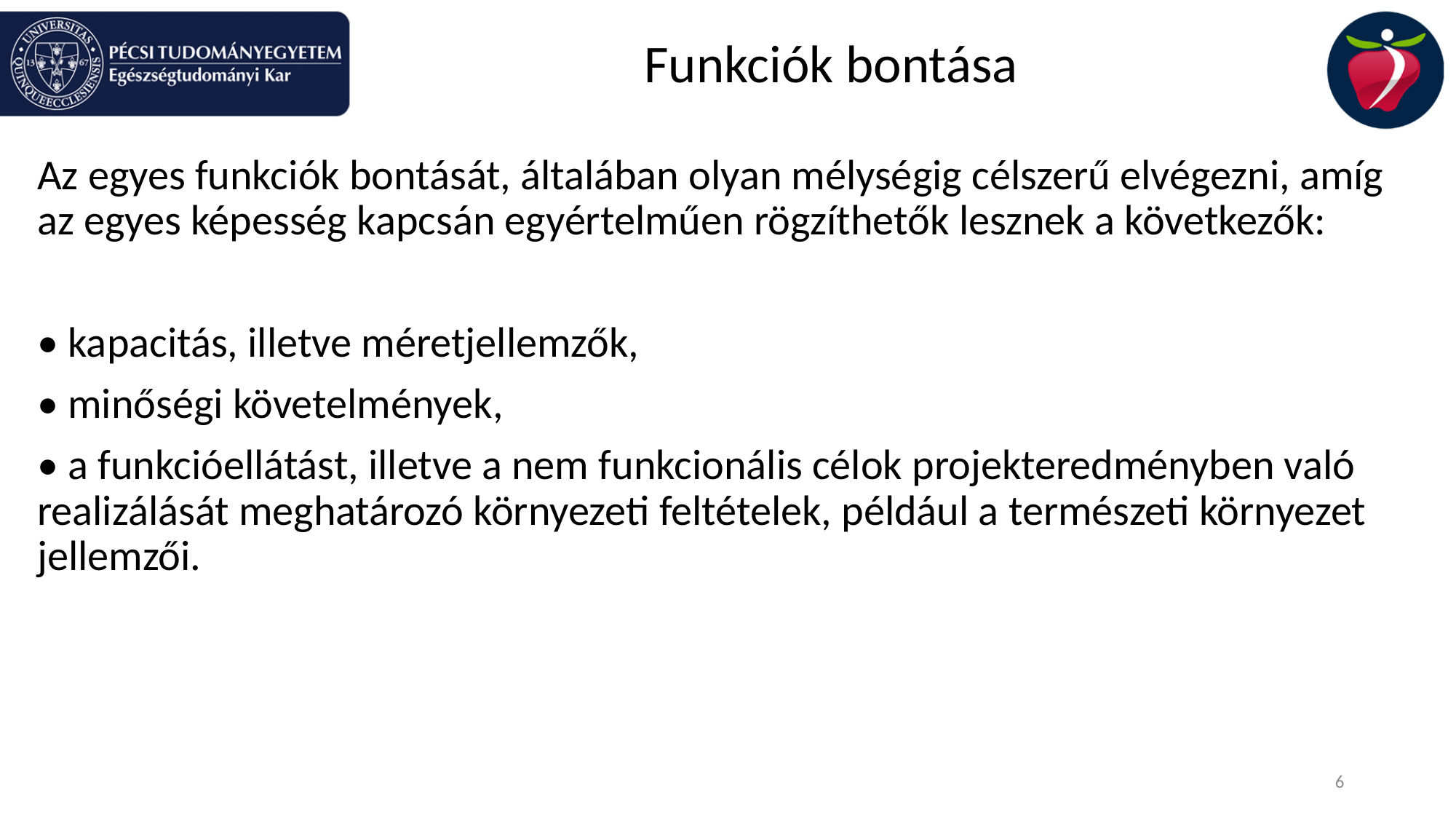

# Funkciók bontása
Az egyes funkciók bontását, általában olyan mélységig célszerű elvégezni, amíg az egyes képesség kapcsán egyértelműen rögzíthetők lesznek a következők:

• kapacitás, illetve méretjellemzők,
• minőségi követelmények,
• a funkcióellátást, illetve a nem funkcionális célok projekteredményben való realizálását meghatározó környezeti feltételek, például a természeti környezet jellemzői.
6